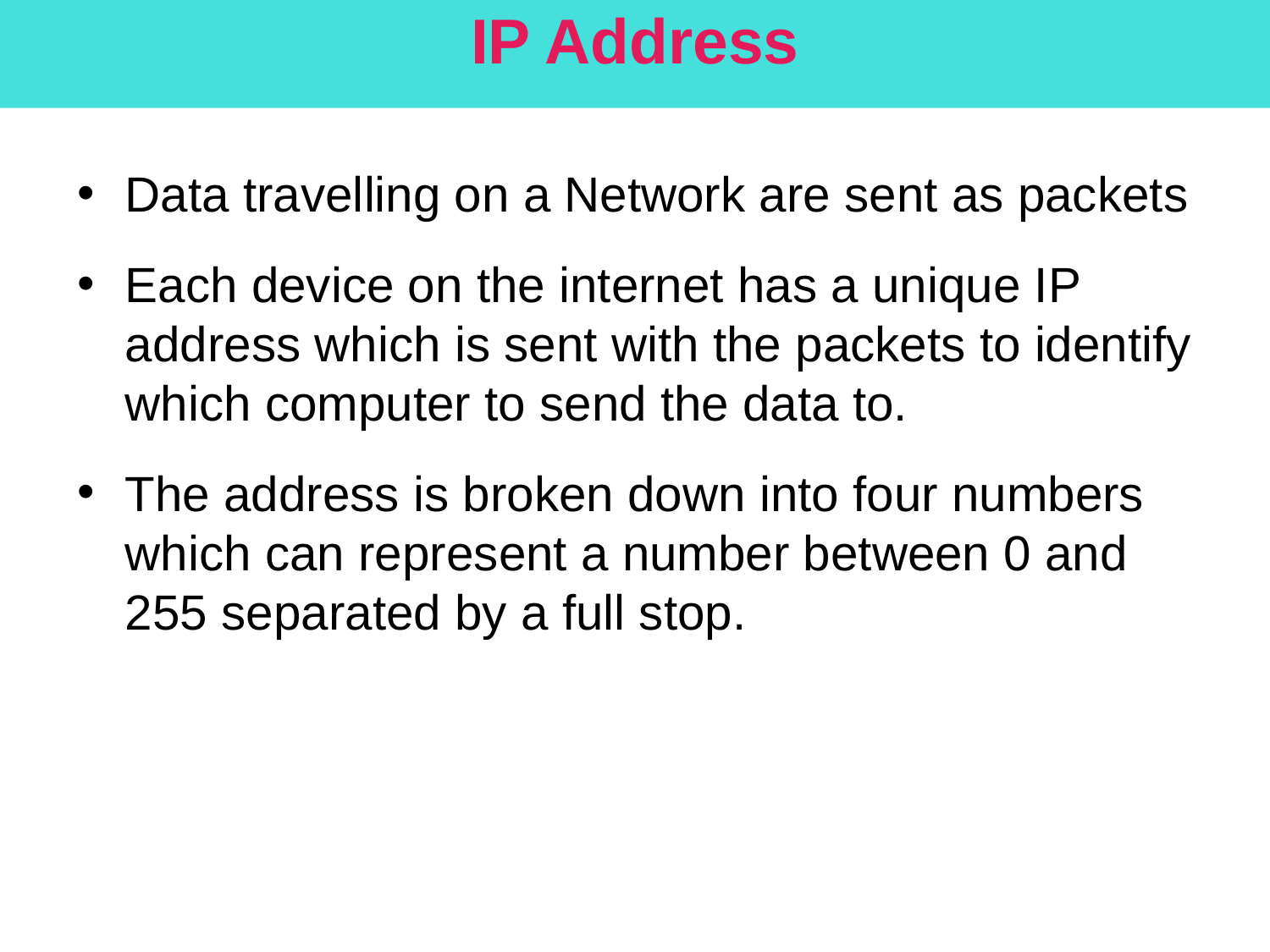

# IP Address
Data travelling on a Network are sent as packets
Each device on the internet has a unique IP address which is sent with the packets to identify which computer to send the data to.
The address is broken down into four numbers which can represent a number between 0 and 255 separated by a full stop.